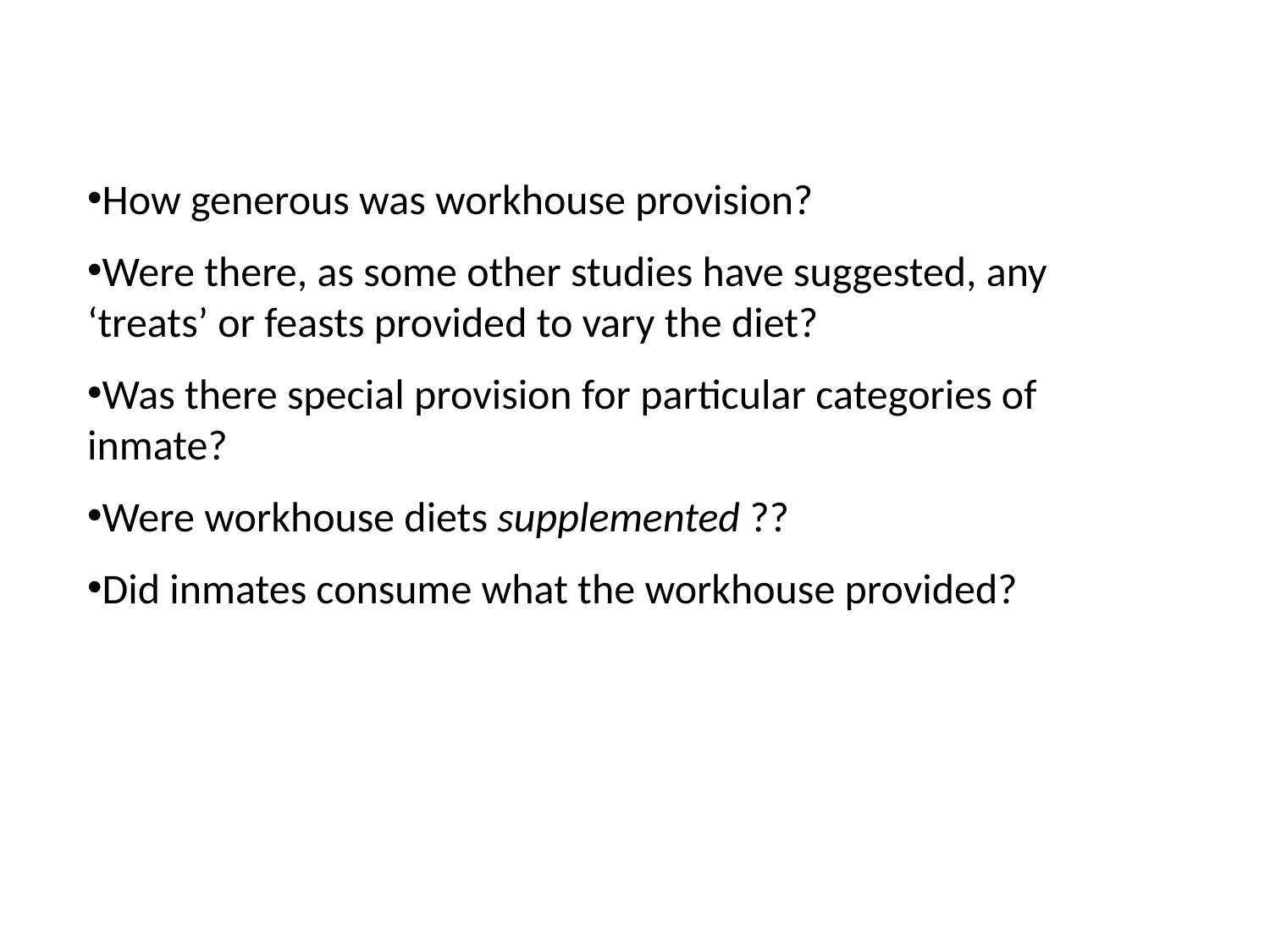

How generous was workhouse provision?
Were there, as some other studies have suggested, any ‘treats’ or feasts provided to vary the diet?
Was there special provision for particular categories of inmate?
Were workhouse diets supplemented ??
Did inmates consume what the workhouse provided?